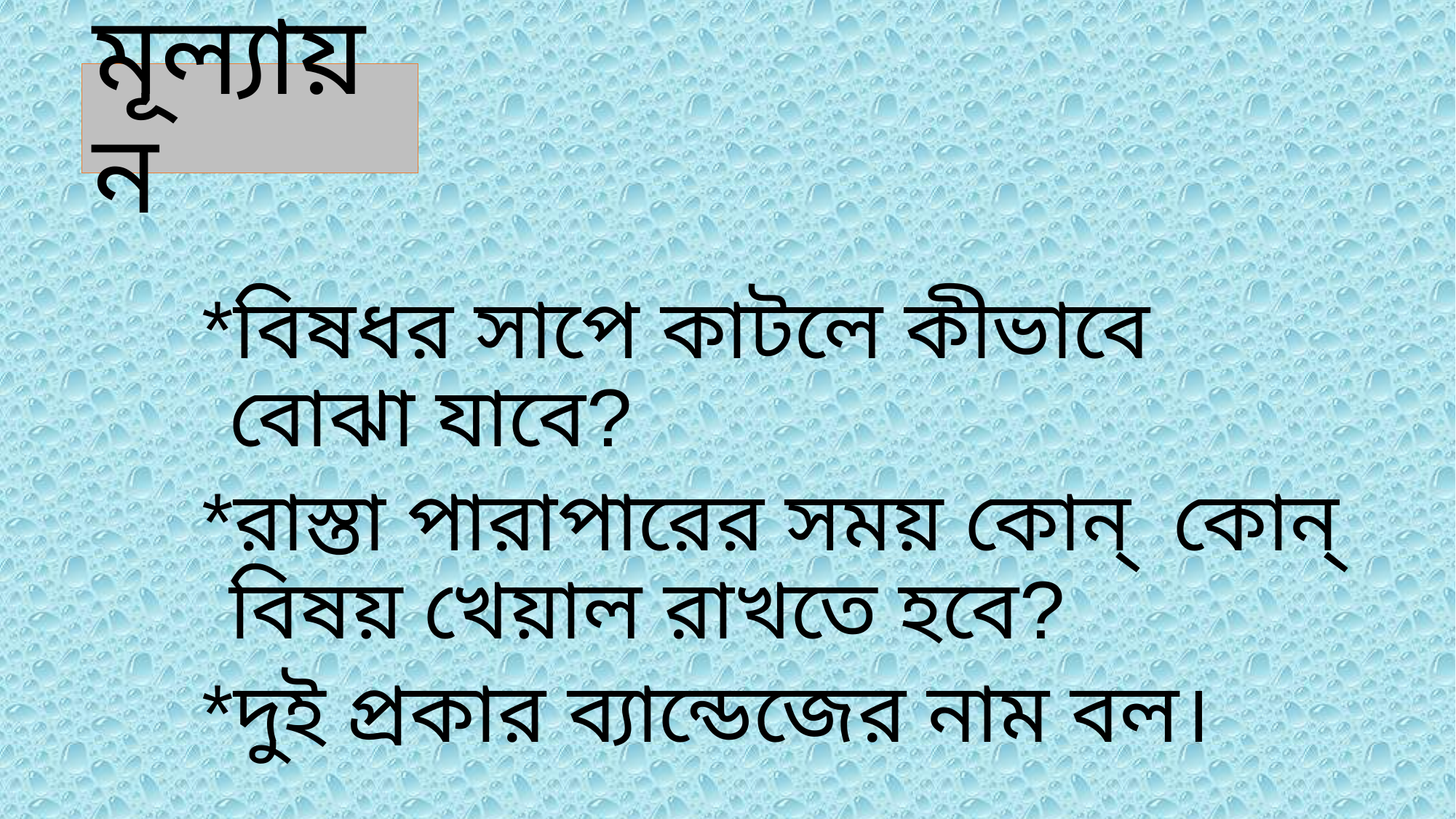

# মূল্যায়ন
*বিষধর সাপে কাটলে কীভাবে বোঝা যাবে?
*রাস্তা পারাপারের সময় কোন্  কোন্ বিষয় খেয়াল রাখতে হবে?
*দুই প্রকার ব্যান্ডেজের নাম বল।